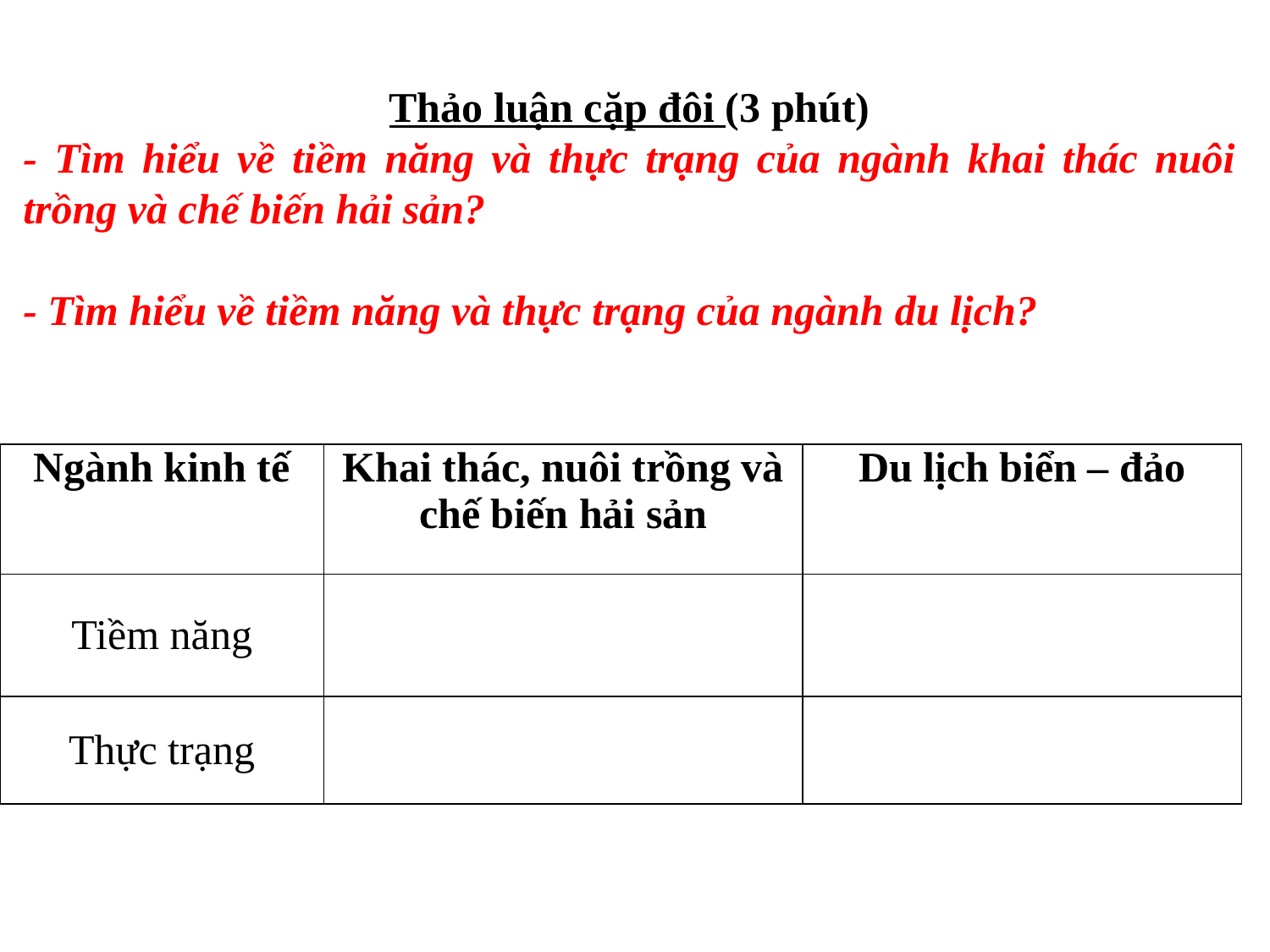

Thảo luận cặp đôi (3 phút)
- Tìm hiểu về tiềm năng và thực trạng của ngành khai thác nuôi trồng và chế biến hải sản?

- Tìm hiểu về tiềm năng và thực trạng của ngành du lịch?

| Ngành kinh tế | Khai thác, nuôi trồng và chế biến hải sản | Du lịch biển – đảo |
| --- | --- | --- |
| Tiềm năng |  |  |
| Thực trạng |  |  |